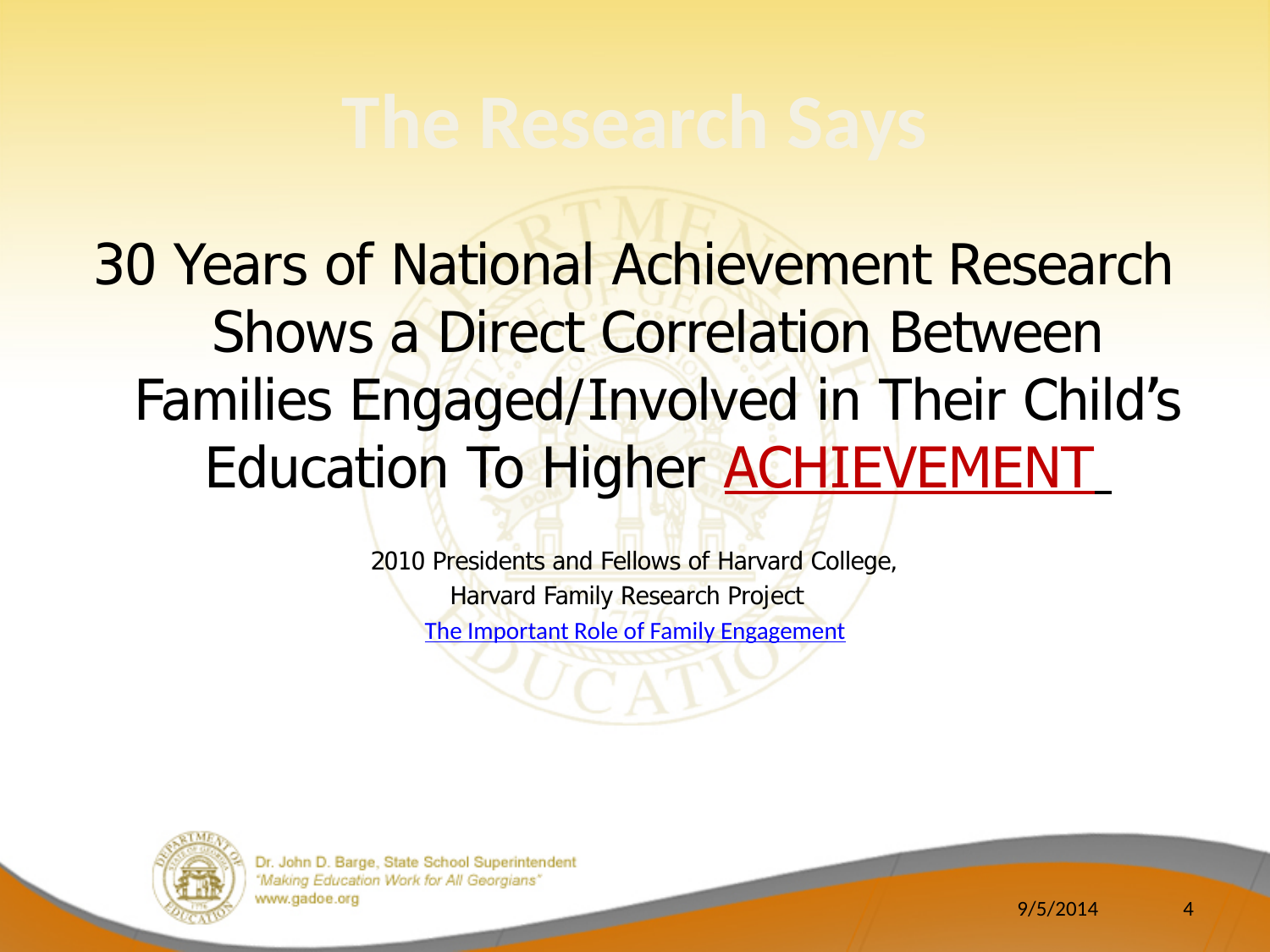

# The Research Says
30 Years of National Achievement Research Shows a Direct Correlation Between Families Engaged/Involved in Their Child’s Education To Higher ACHIEVEMENT

 2010 Presidents and Fellows of Harvard College,
Harvard Family Research Project
The Important Role of Family Engagement

9/5/2014
4